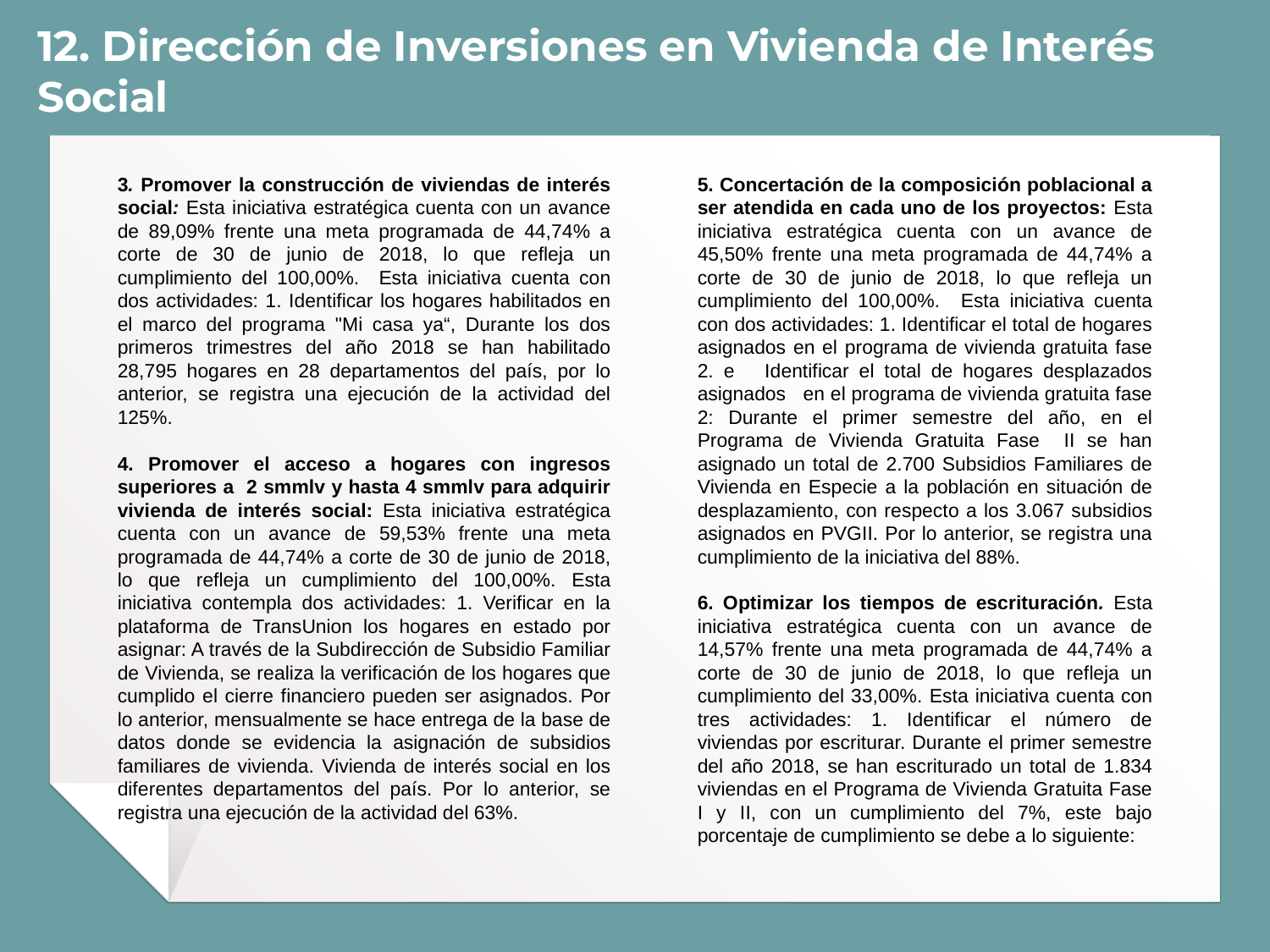

12. Dirección de Inversiones en Vivienda de Interés Social
3. Promover la construcción de viviendas de interés social: Esta iniciativa estratégica cuenta con un avance de 89,09% frente una meta programada de 44,74% a corte de 30 de junio de 2018, lo que refleja un cumplimiento del 100,00%.  Esta iniciativa cuenta con dos actividades: 1. Identificar los hogares habilitados en el marco del programa "Mi casa ya“, Durante los dos primeros trimestres del año 2018 se han habilitado 28,795 hogares en 28 departamentos del país, por lo anterior, se registra una ejecución de la actividad del 125%.

4. Promover el acceso a hogares con ingresos superiores a  2 smmlv y hasta 4 smmlv para adquirir vivienda de interés social: Esta iniciativa estratégica cuenta con un avance de 59,53% frente una meta programada de 44,74% a corte de 30 de junio de 2018, lo que refleja un cumplimiento del 100,00%. Esta iniciativa contempla dos actividades: 1. Verificar en la plataforma de TransUnion los hogares en estado por asignar: A través de la Subdirección de Subsidio Familiar de Vivienda, se realiza la verificación de los hogares que cumplido el cierre financiero pueden ser asignados. Por lo anterior, mensualmente se hace entrega de la base de datos donde se evidencia la asignación de subsidios familiares de vivienda. Vivienda de interés social en los diferentes departamentos del país. Por lo anterior, se registra una ejecución de la actividad del 63%.

5. Concertación de la composición poblacional a ser atendida en cada uno de los proyectos: Esta iniciativa estratégica cuenta con un avance de 45,50% frente una meta programada de 44,74% a corte de 30 de junio de 2018, lo que refleja un cumplimiento del 100,00%.  Esta iniciativa cuenta con dos actividades: 1. Identificar el total de hogares asignados en el programa de vivienda gratuita fase 2. e   Identificar el total de hogares desplazados asignados   en el programa de vivienda gratuita fase 2: Durante el primer semestre del año, en el Programa de Vivienda Gratuita Fase  II se han asignado un total de 2.700 Subsidios Familiares de Vivienda en Especie a la población en situación de desplazamiento, con respecto a los 3.067 subsidios asignados en PVGII. Por lo anterior, se registra una cumplimiento de la iniciativa del 88%.

6. Optimizar los tiempos de escrituración. Esta iniciativa estratégica cuenta con un avance de 14,57% frente una meta programada de 44,74% a corte de 30 de junio de 2018, lo que refleja un cumplimiento del 33,00%. Esta iniciativa cuenta con tres actividades: 1. Identificar el número de viviendas por escriturar. Durante el primer semestre del año 2018, se han escriturado un total de 1.834 viviendas en el Programa de Vivienda Gratuita Fase I y II, con un cumplimiento del 7%, este bajo porcentaje de cumplimiento se debe a lo siguiente: